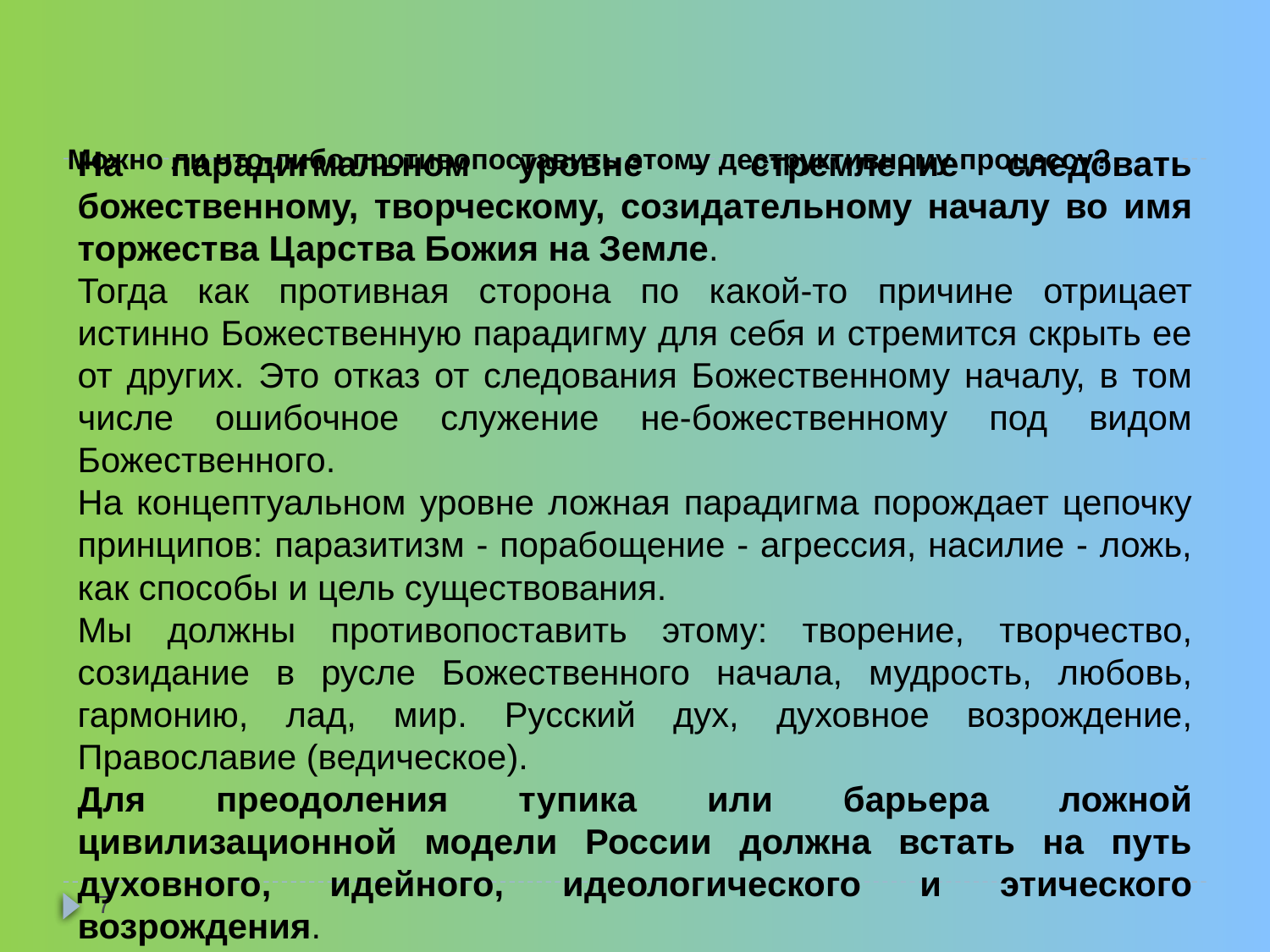

# Можно ли что-либо противопоставить этому деструктивному процессу?
На парадигмальном уровне - стремление следовать божественному, творческому, созидательному началу во имя торжества Царства Божия на Земле.
Тогда как противная сторона по какой-то причине отрицает истинно Божественную парадигму для себя и стремится скрыть ее от других. Это отказ от следования Божественному началу, в том числе ошибочное служение не-божественному под видом Божественного.
На концептуальном уровне ложная парадигма порождает цепочку принципов: паразитизм - порабощение - агрессия, насилие - ложь, как способы и цель существования.
Мы должны противопоставить этому: творение, творчество, созидание в русле Божественного начала, мудрость, любовь, гармонию, лад, мир. Русский дух, духовное возрождение, Православие (ведическое).
Для преодоления тупика или барьера ложной цивилизационной модели России должна встать на путь духовного, идейного, идеологического и этического возрождения.
7